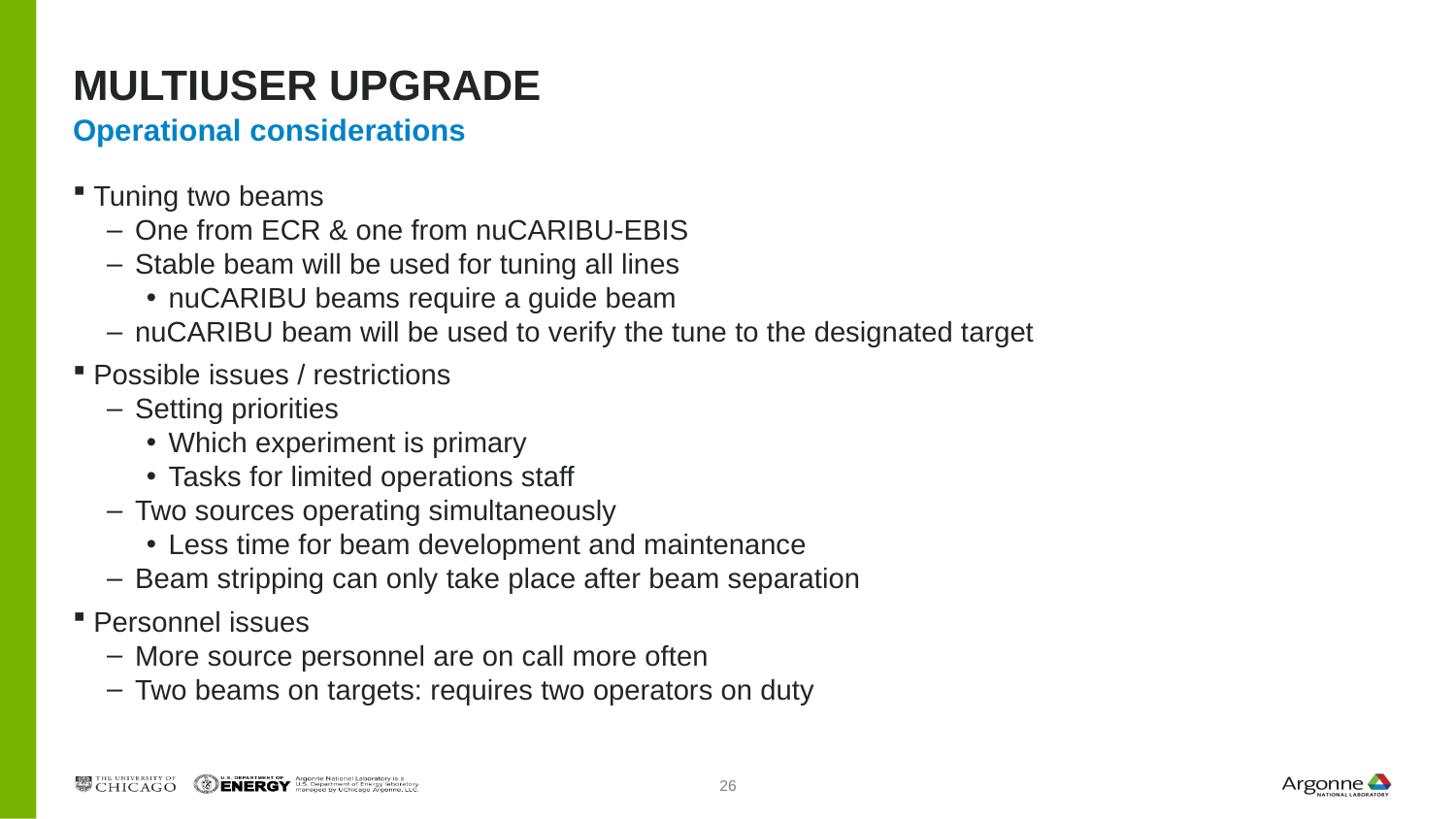

# Multiuser upgrade
Operational considerations
Tuning two beams
One from ECR & one from nuCARIBU-EBIS
Stable beam will be used for tuning all lines
nuCARIBU beams require a guide beam
nuCARIBU beam will be used to verify the tune to the designated target
Possible issues / restrictions
Setting priorities
Which experiment is primary
Tasks for limited operations staff
Two sources operating simultaneously
Less time for beam development and maintenance
Beam stripping can only take place after beam separation
Personnel issues
More source personnel are on call more often
Two beams on targets: requires two operators on duty
26